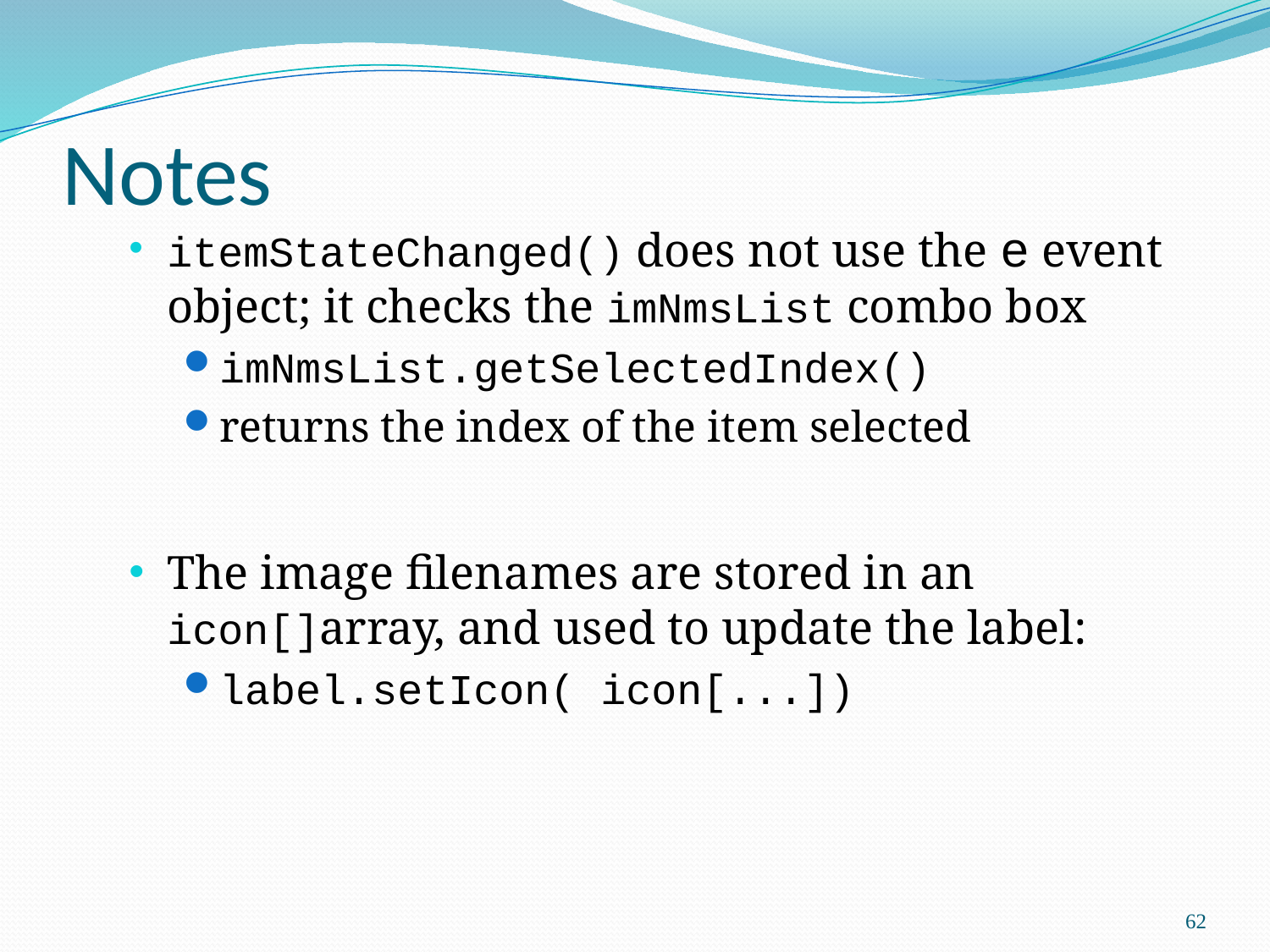

# Notes
itemStateChanged() does not use the e event object; it checks the imNmsList combo box
imNmsList.getSelectedIndex()
returns the index of the item selected

The image filenames are stored in an icon[]array, and used to update the label:
label.setIcon( icon[...])

62